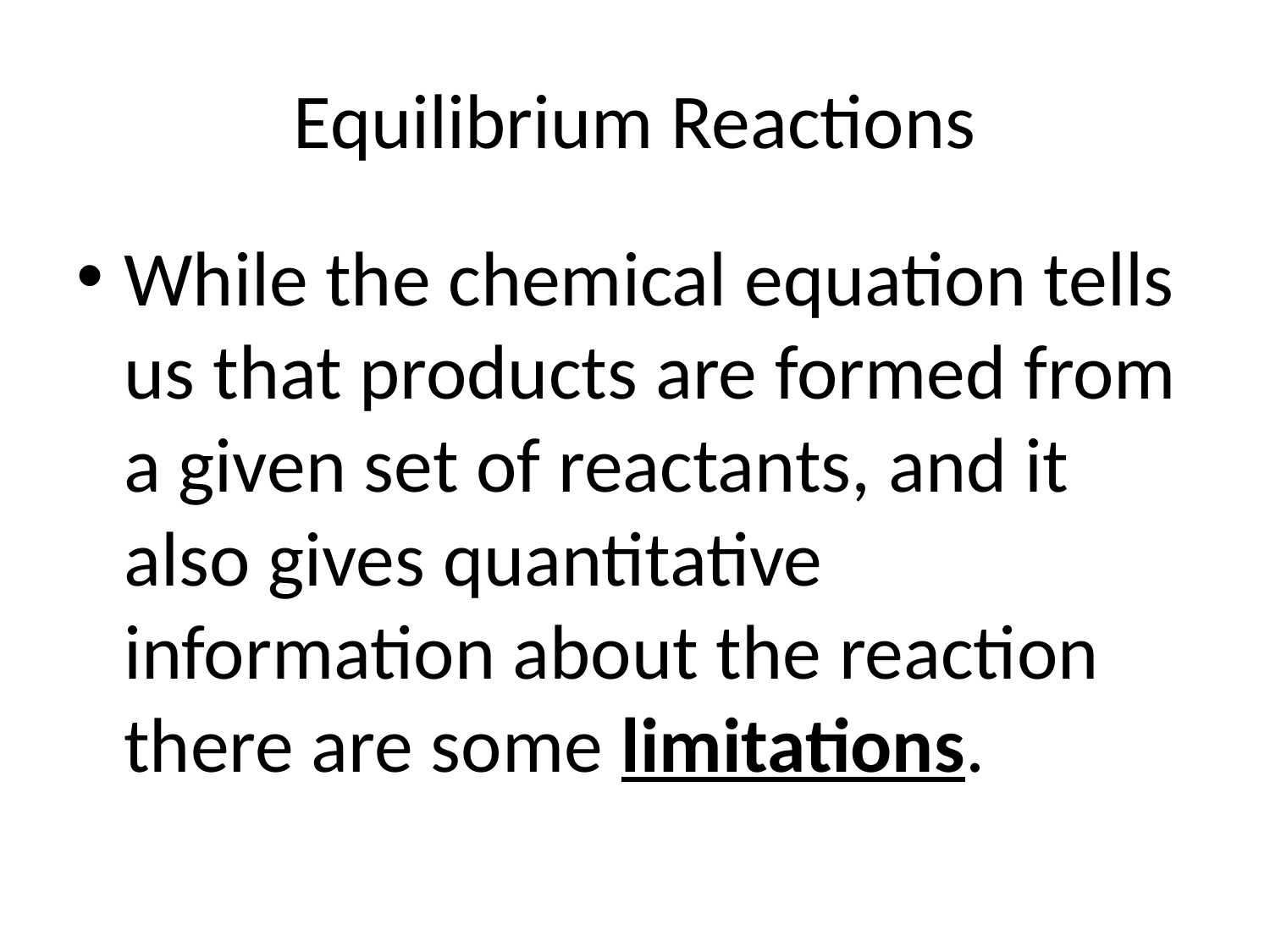

# Equilibrium Reactions
While the chemical equation tells us that products are formed from a given set of reactants, and it also gives quantitative information about the reaction there are some limitations.